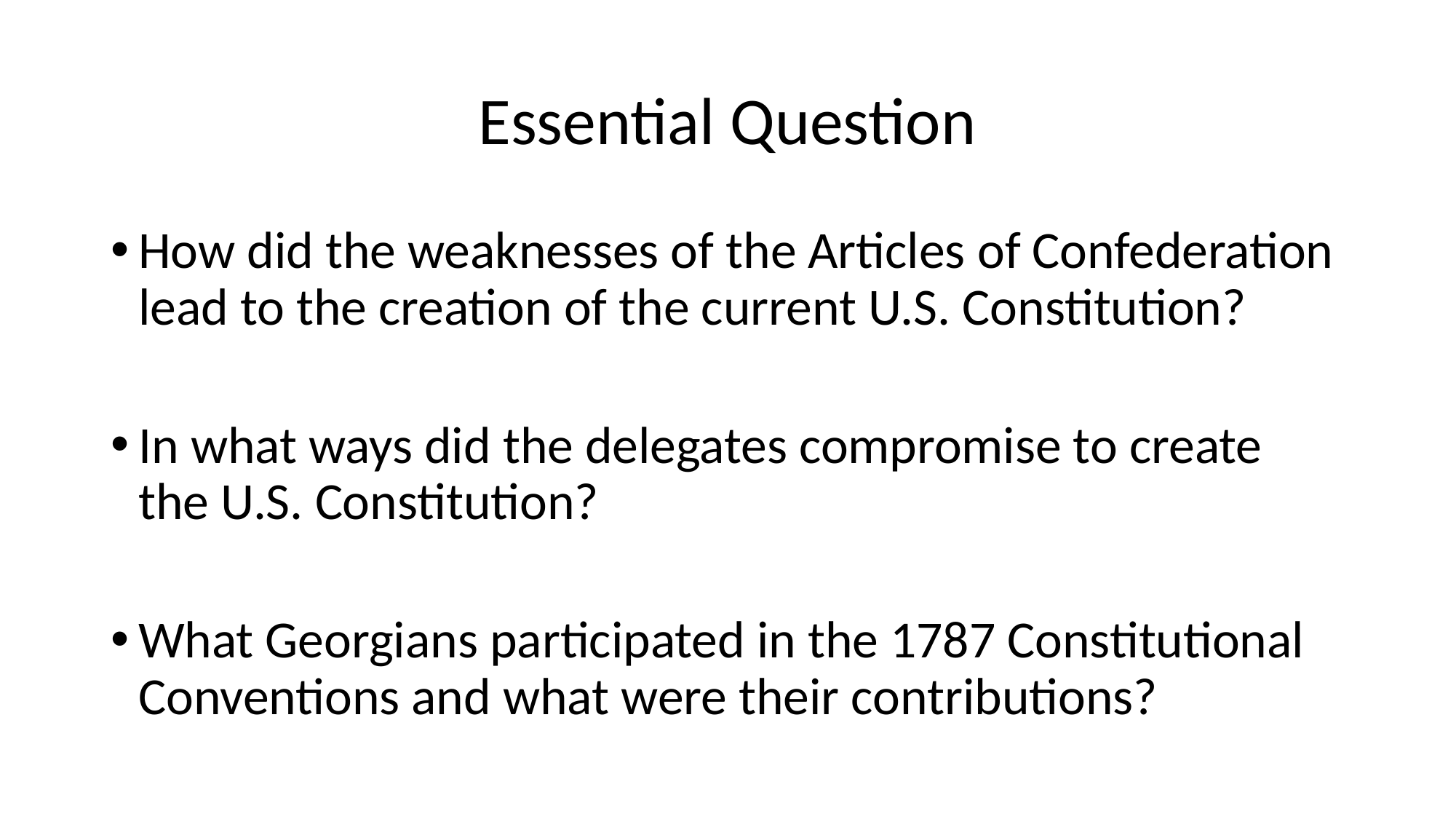

# Essential Question
How did the weaknesses of the Articles of Confederation lead to the creation of the current U.S. Constitution?

In what ways did the delegates compromise to create the U.S. Constitution?

What Georgians participated in the 1787 Constitutional Conventions and what were their contributions?